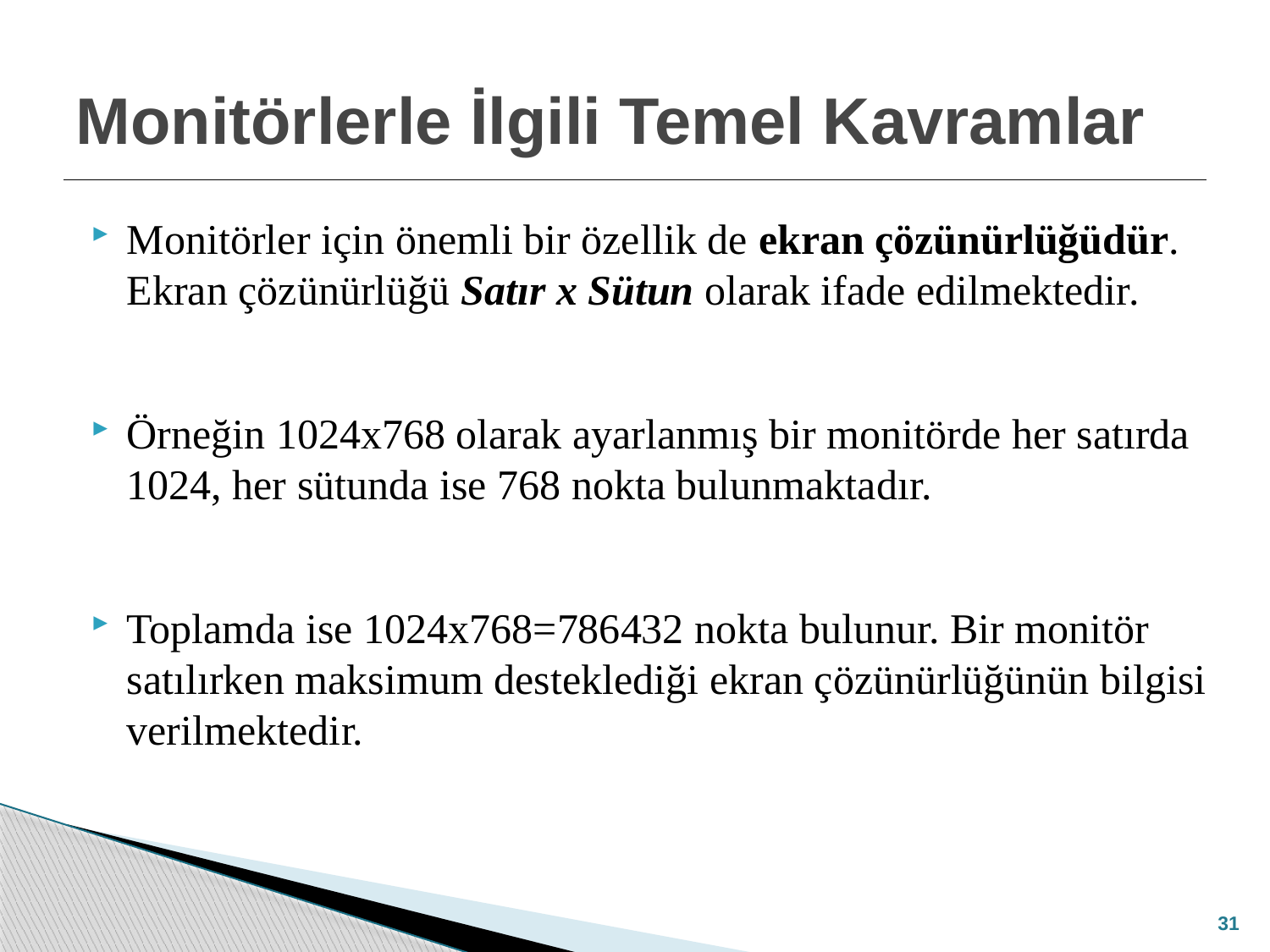

# Monitörlerle İlgili Temel Kavramlar
Monitörler için önemli bir özellik de ekran çözünürlüğüdür. Ekran çözünürlüğü Satır x Sütun olarak ifade edilmektedir.

Örneğin 1024x768 olarak ayarlanmış bir monitörde her satırda 1024, her sütunda ise 768 nokta bulunmaktadır.

Toplamda ise 1024x768=786432 nokta bulunur. Bir monitör satılırken maksimum desteklediği ekran çözünürlüğünün bilgisi verilmektedir.
31